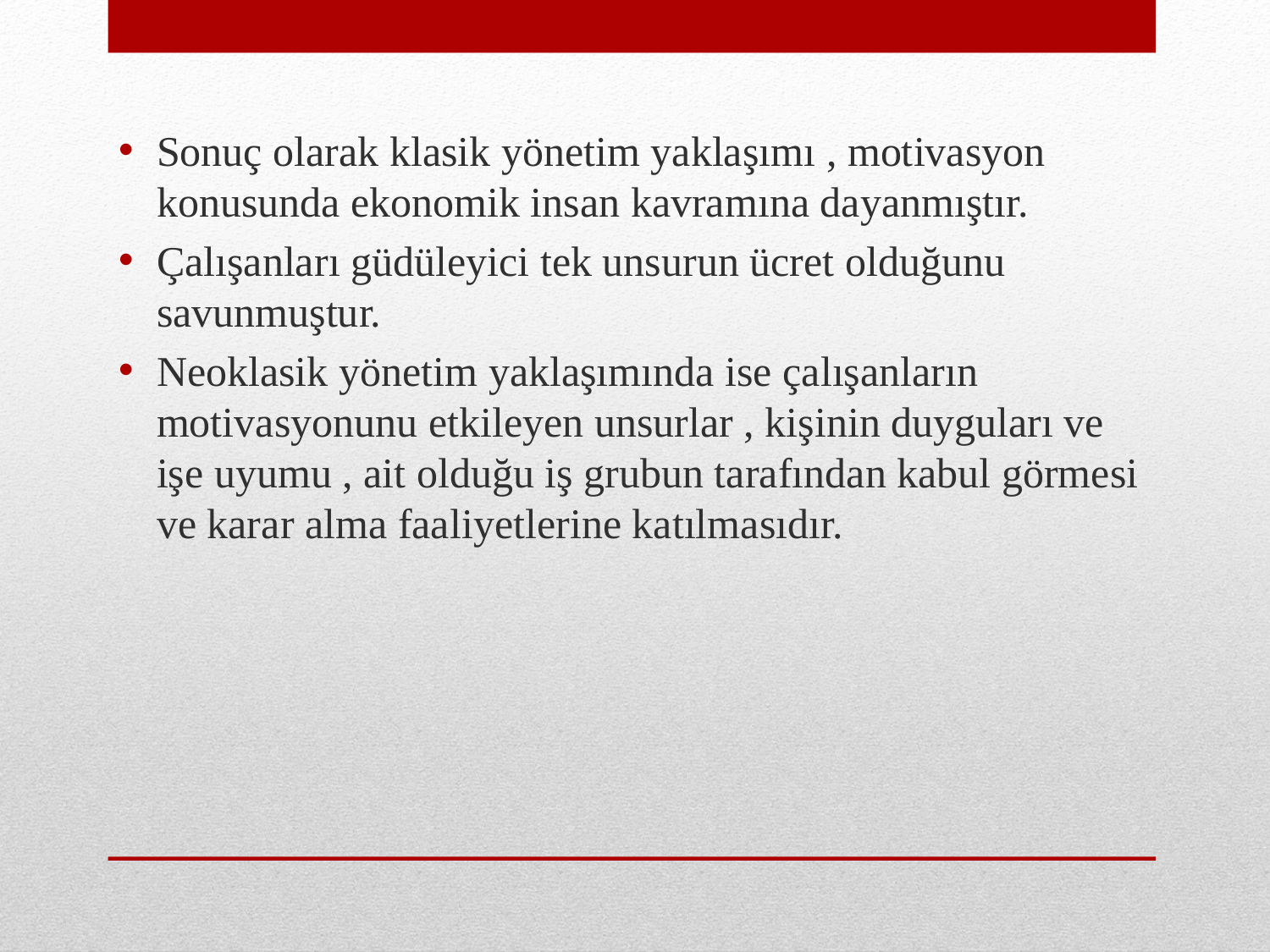

Sonuç olarak klasik yönetim yaklaşımı , motivasyon konusunda ekonomik insan kavramına dayanmıştır.
Çalışanları güdüleyici tek unsurun ücret olduğunu savunmuştur.
Neoklasik yönetim yaklaşımında ise çalışanların motivasyonunu etkileyen unsurlar , kişinin duyguları ve işe uyumu , ait olduğu iş grubun tarafından kabul görmesi ve karar alma faaliyetlerine katılmasıdır.

#